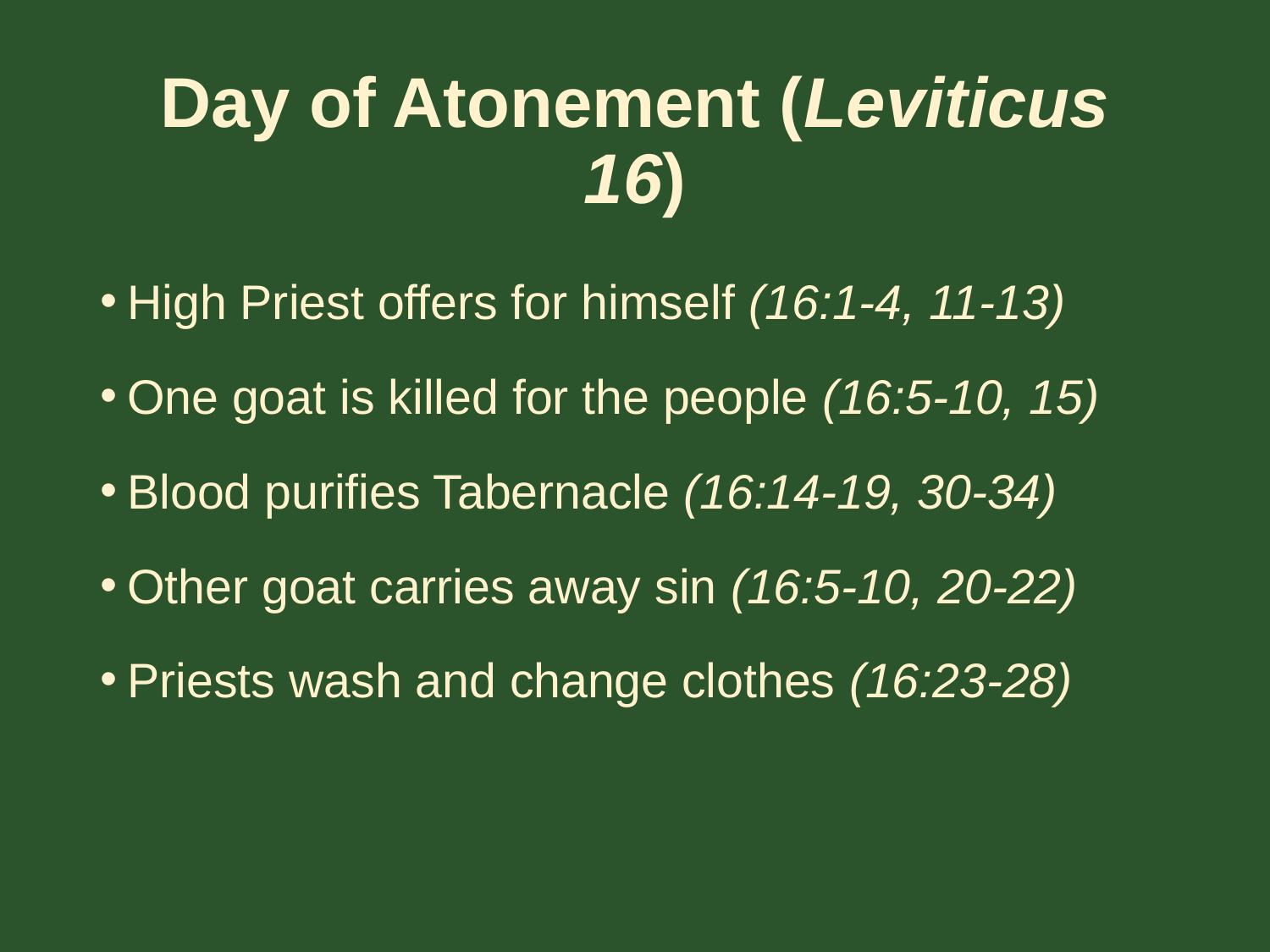

# Day of Atonement (Leviticus 16)
High Priest offers for himself (16:1-4, 11-13)
One goat is killed for the people (16:5-10, 15)
Blood purifies Tabernacle (16:14-19, 30-34)
Other goat carries away sin (16:5-10, 20-22)
Priests wash and change clothes (16:23-28)